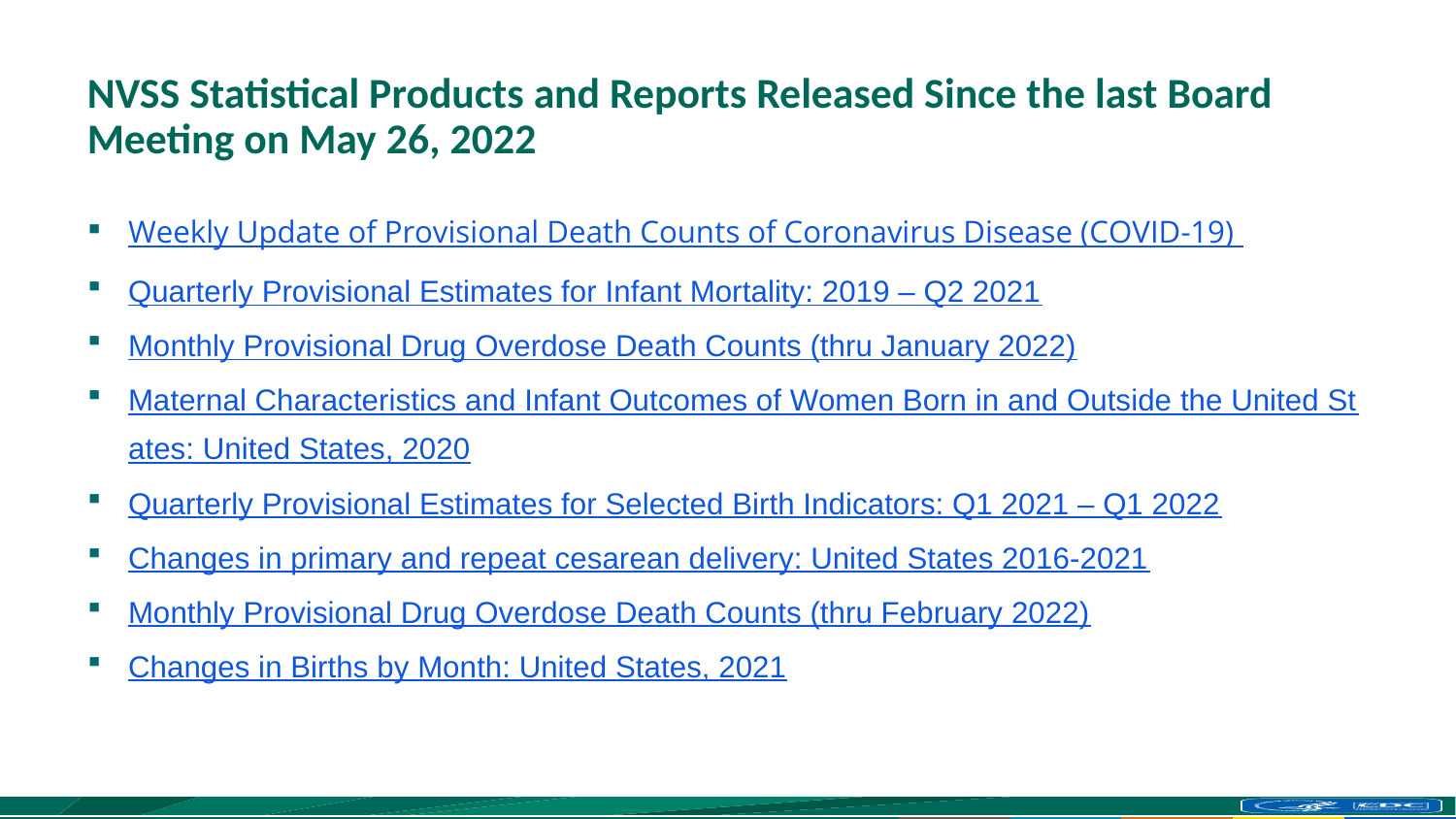

# NVSS Statistical Products and Reports Released Since the last Board Meeting on May 26, 2022
Weekly Update of Provisional Death Counts of Coronavirus Disease (COVID-19)
Quarterly Provisional Estimates for Infant Mortality: 2019 – Q2 2021
Monthly Provisional Drug Overdose Death Counts (thru January 2022)
Maternal Characteristics and Infant Outcomes of Women Born in and Outside the United States: United States, 2020
Quarterly Provisional Estimates for Selected Birth Indicators: Q1 2021 – Q1 2022
Changes in primary and repeat cesarean delivery: United States 2016-2021
Monthly Provisional Drug Overdose Death Counts (thru February 2022)
Changes in Births by Month: United States, 2021